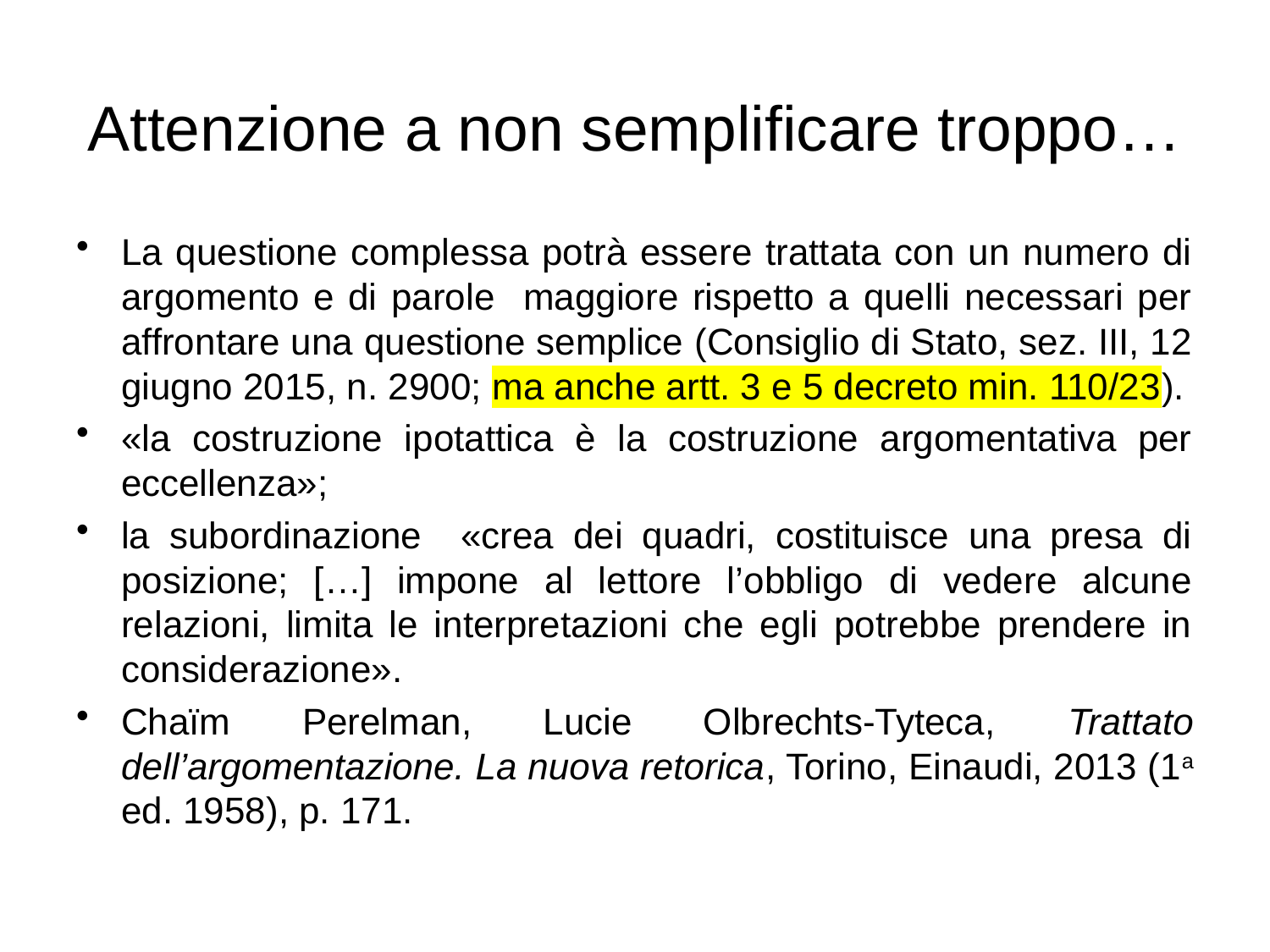

# Attenzione a non semplificare troppo…
La questione complessa potrà essere trattata con un numero di argomento e di parole  maggiore rispetto a quelli necessari per affrontare una questione semplice (Consiglio di Stato, sez. III, 12 giugno 2015, n. 2900; ma anche artt. 3 e 5 decreto min. 110/23).
«la costruzione ipotattica è la costruzione argomentativa per eccellenza»;
la subordinazione  «crea dei quadri, costituisce una presa di posizione; […] impone al lettore l’obbligo di vedere alcune relazioni, limita le interpretazioni che egli potrebbe prendere in considerazione».
Chaïm Perelman, Lucie Olbrechts-Tyteca, Trattato dell’argomentazione. La nuova retorica, Torino, Einaudi, 2013 (1a ed. 1958), p. 171.